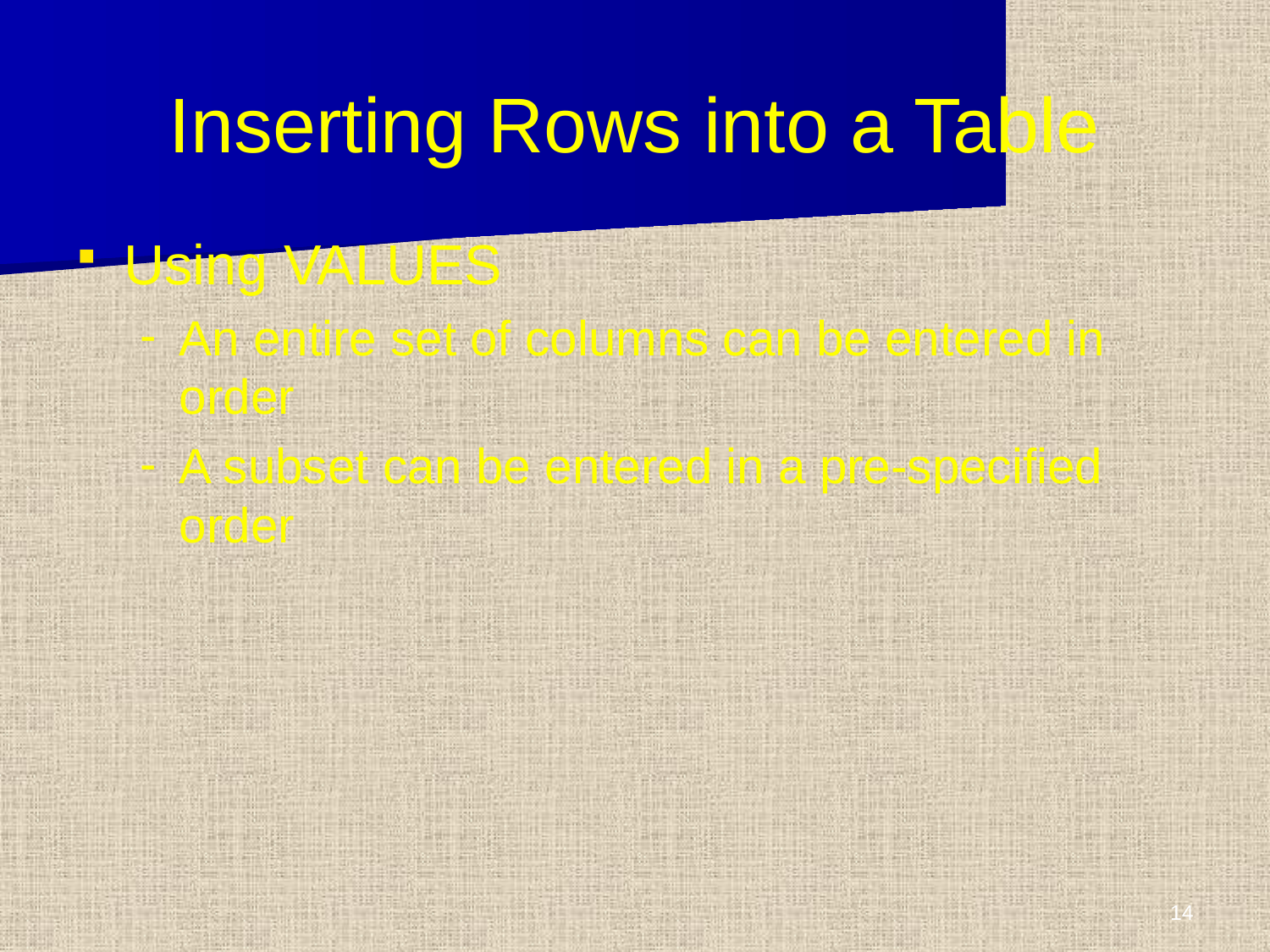

# Inserting Rows into a Table
Using VALUES
An entire set of columns can be entered in order
A subset can be entered in a pre-specified order
14